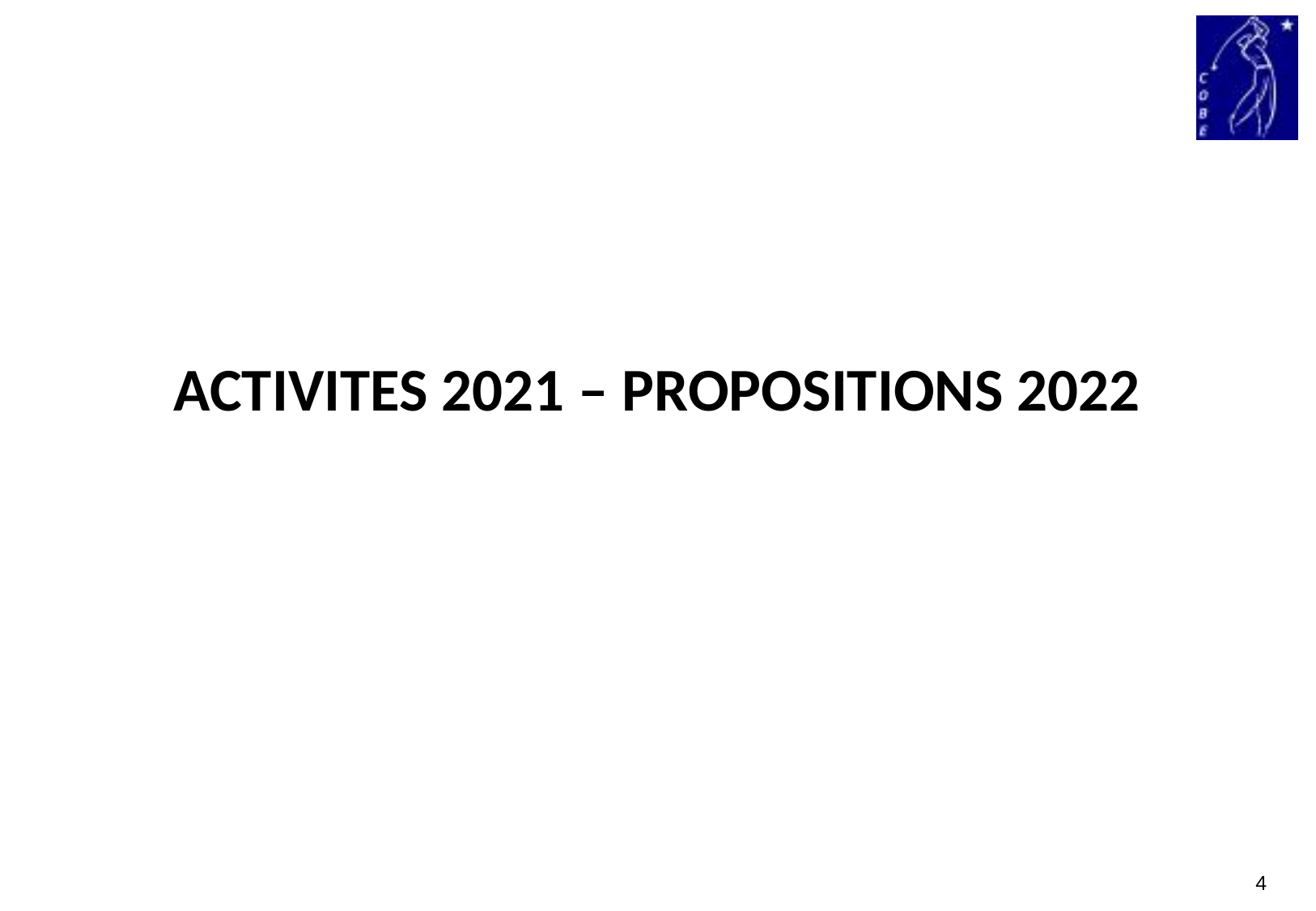

# ACTIVITES 2021 – PROPOSITIONS 2022
4